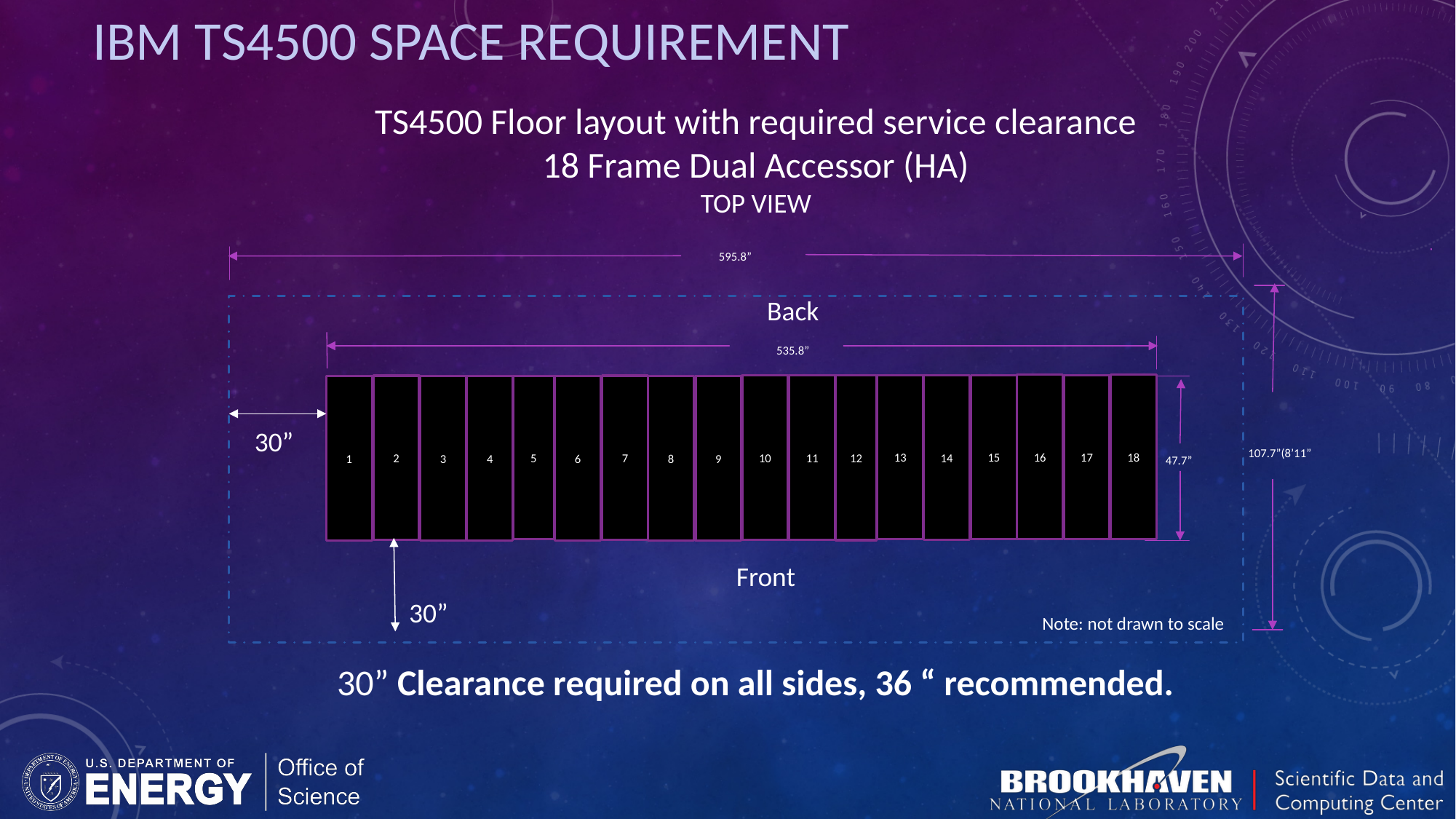

IBM TS4500 Space REQUIREMENT
TS4500 Floor layout with required service clearance
18 Frame Dual Accessor (HA)
TOP VIEW
595.8”
Back

535.8”

16

18

13

15

17

11

14

12

10

2

7

3

6

8

9

1

4

5
30”
107.7”(8’11”
47.7”
Front
30”
Note: not drawn to scale
30” Clearance required on all sides, 36 “ recommended.